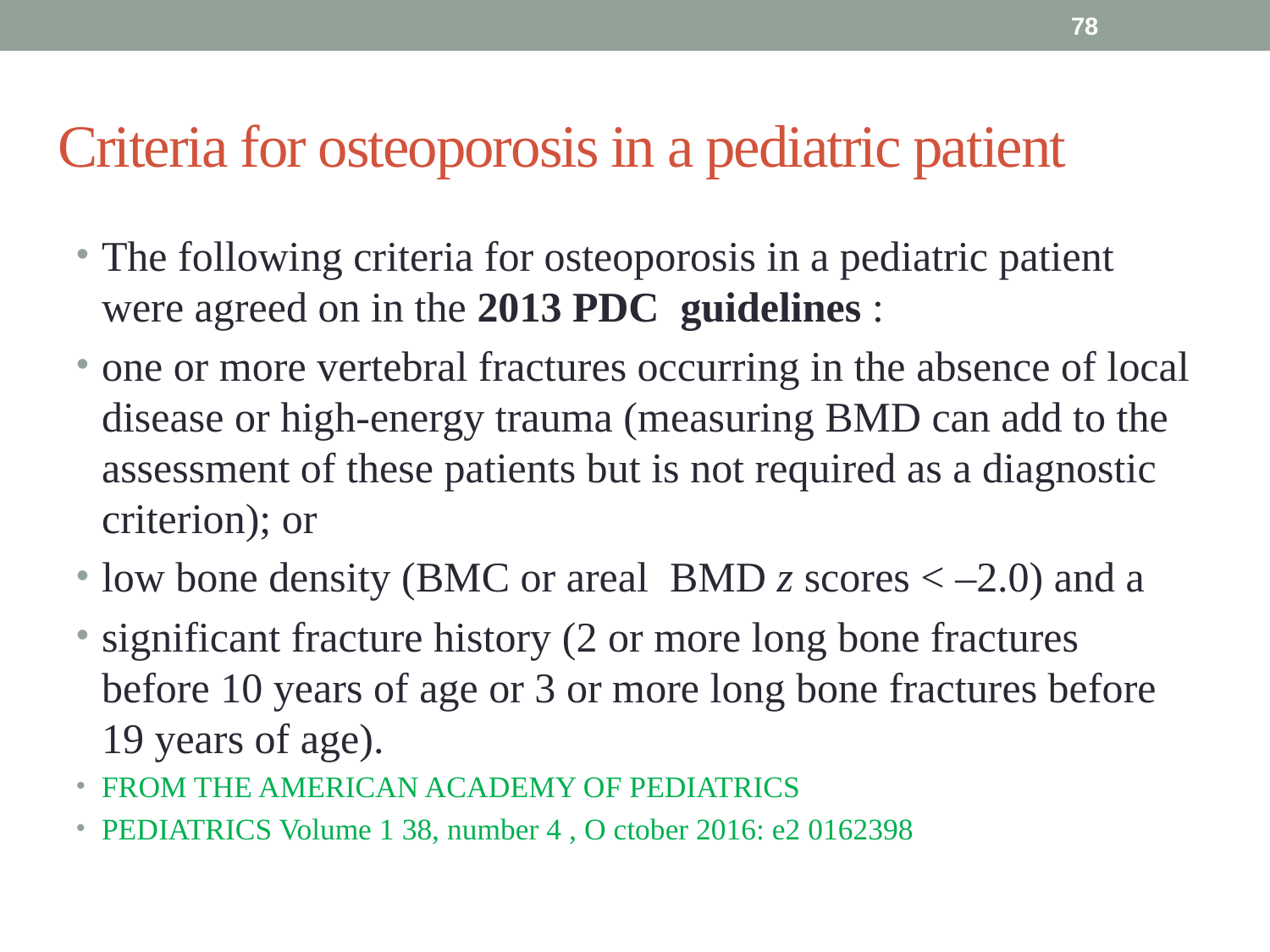

78
# Criteria for osteoporosis in a pediatric patient
The following criteria for osteoporosis in a pediatric patient were agreed on in the 2013 PDC  guidelines :
one or more vertebral fractures occurring in the absence of local disease or high-energy trauma (measuring BMD can add to the assessment of these patients but is not required as a diagnostic criterion); or
low bone density (BMC or areal  BMD z scores < –2.0) and a
significant fracture history (2 or more long bone fractures before 10 years of age or 3 or more long bone fractures before 19 years of age).
FROM THE AMERICAN ACADEMY OF PEDIATRICS
PEDIATRICS Volume 1 38, number 4 , O ctober 2016: e2 0162398